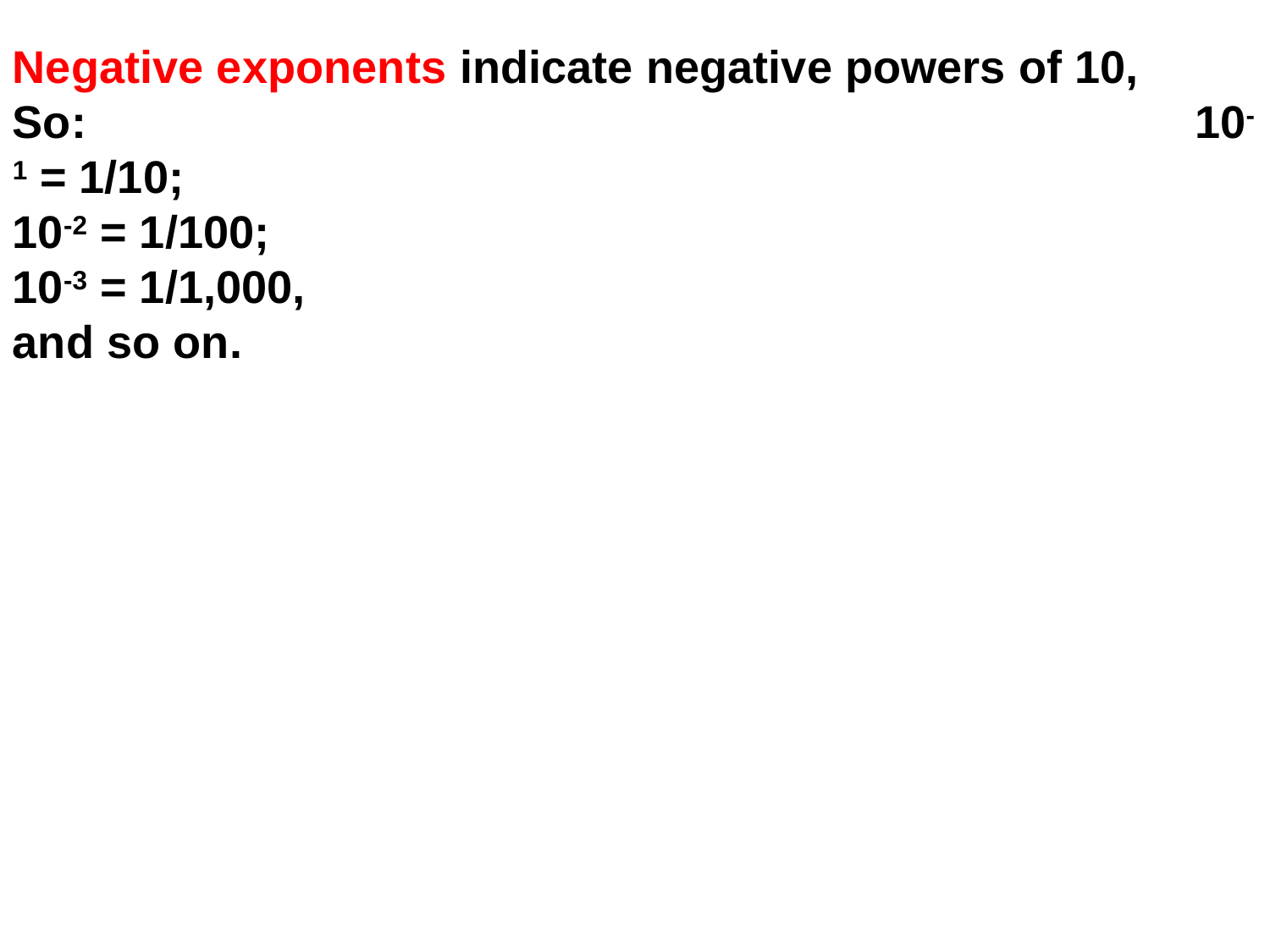

Negative exponents indicate negative powers of 10,    So:                                                                                                                                                                                           10-1 = 1/10;
10-2 = 1/100;
10-3 = 1/1,000,
and so on.